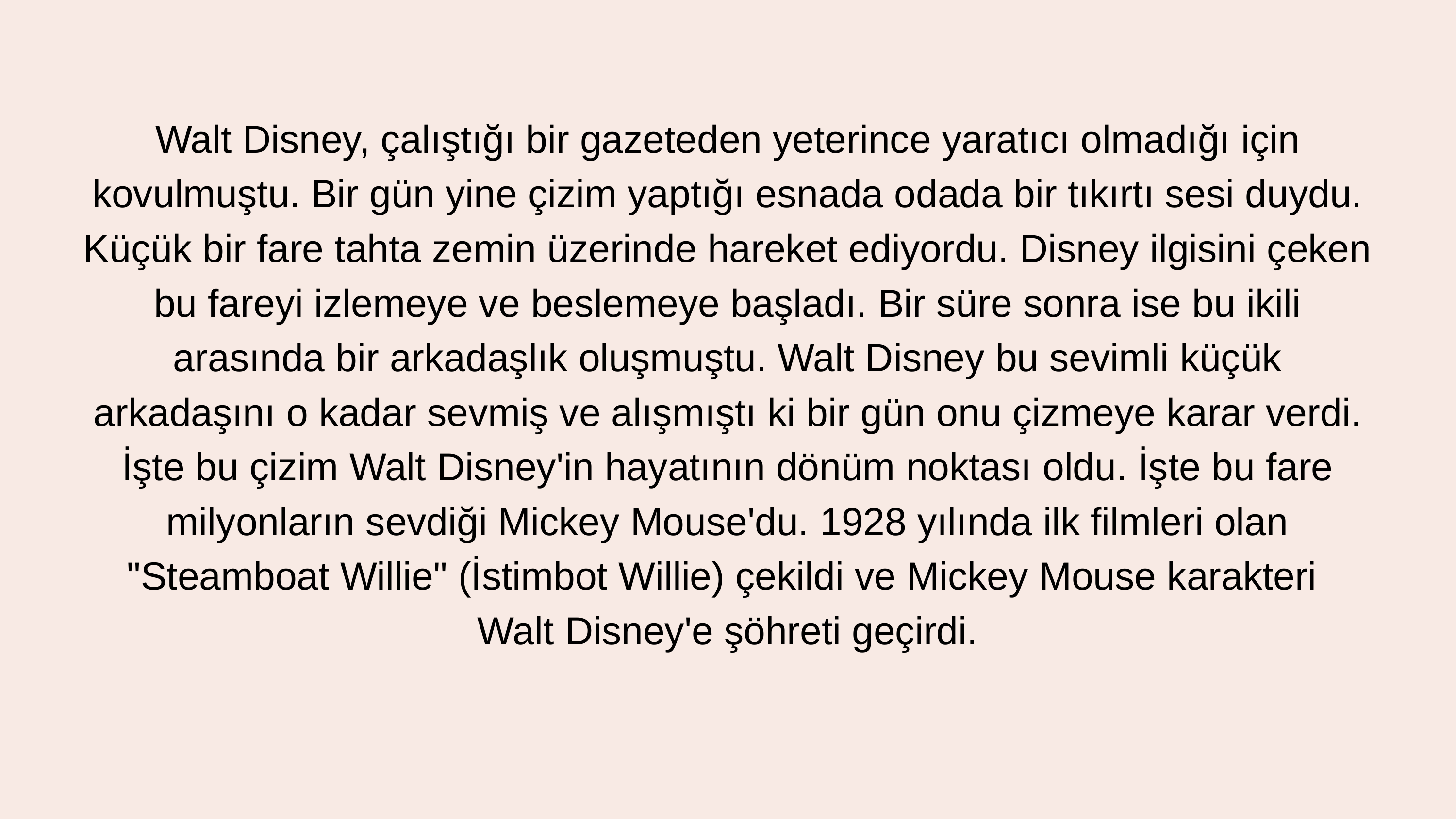

Walt Disney, çalıştığı bir gazeteden yeterince yaratıcı olmadığı için kovulmuştu. Bir gün yine çizim yaptığı esnada odada bir tıkırtı sesi duydu. Küçük bir fare tahta zemin üzerinde hareket ediyordu. Disney ilgisini çeken bu fareyi izlemeye ve beslemeye başladı. Bir süre sonra ise bu ikili arasında bir arkadaşlık oluşmuştu. Walt Disney bu sevimli küçük arkadaşını o kadar sevmiş ve alışmıştı ki bir gün onu çizmeye karar verdi. İşte bu çizim Walt Disney'in hayatının dönüm noktası oldu. İşte bu fare milyonların sevdiği Mickey Mouse'du. 1928 yılında ilk filmleri olan "Steamboat Willie" (İstimbot Willie) çekildi ve Mickey Mouse karakteri
Walt Disney'e şöhreti geçirdi.